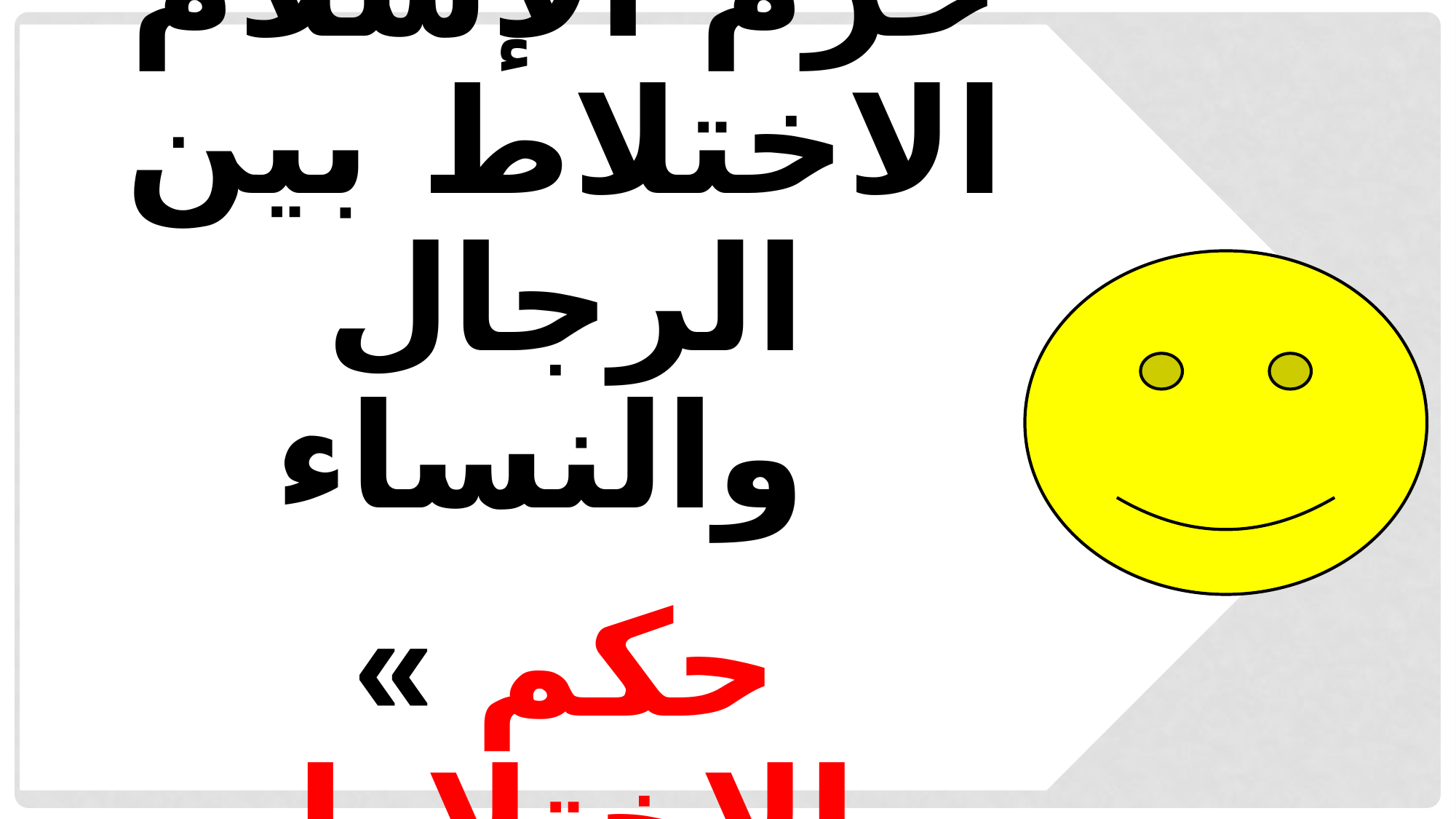

حرم الإسلام الاختلاط بين الرجال والنساء
« حكم الاختلاط